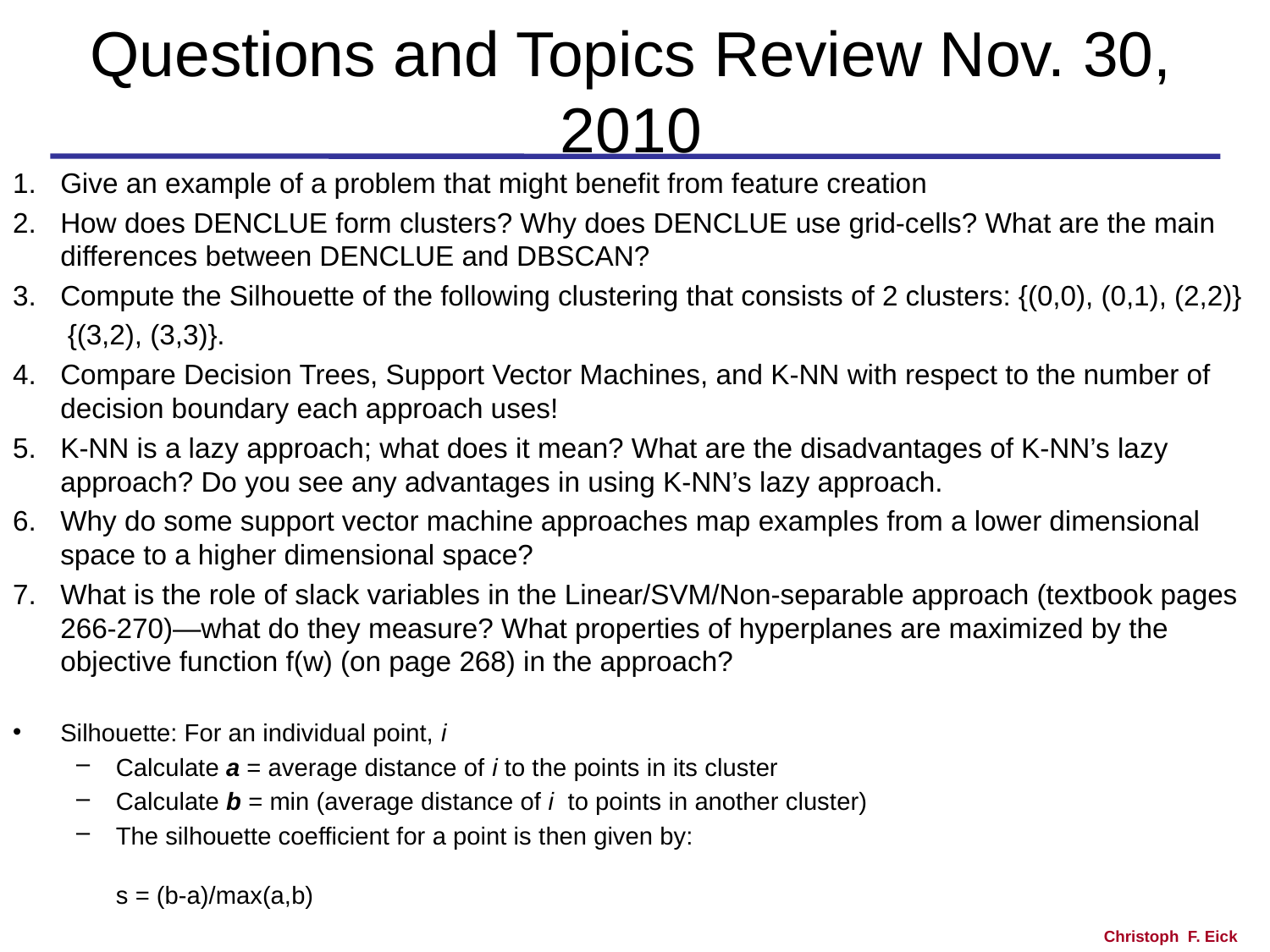

# Questions and Topics Review Nov. 30, 2010
Give an example of a problem that might benefit from feature creation
How does DENCLUE form clusters? Why does DENCLUE use grid-cells? What are the main differences between DENCLUE and DBSCAN?
Compute the Silhouette of the following clustering that consists of 2 clusters: {(0,0), (0,1), (2,2)}
       {(3,2), (3,3)}.
Compare Decision Trees, Support Vector Machines, and K-NN with respect to the number of decision boundary each approach uses!
K-NN is a lazy approach; what does it mean? What are the disadvantages of K-NN’s lazy approach? Do you see any advantages in using K-NN’s lazy approach.
Why do some support vector machine approaches map examples from a lower dimensional space to a higher dimensional space?
What is the role of slack variables in the Linear/SVM/Non-separable approach (textbook pages 266-270)—what do they measure? What properties of hyperplanes are maximized by the objective function f(w) (on page 268) in the approach?

Silhouette: For an individual point, i
Calculate a = average distance of i to the points in its cluster
Calculate b = min (average distance of i  to points in another cluster)
The silhouette coefficient for a point is then given by:
s = (b-a)/max(a,b)